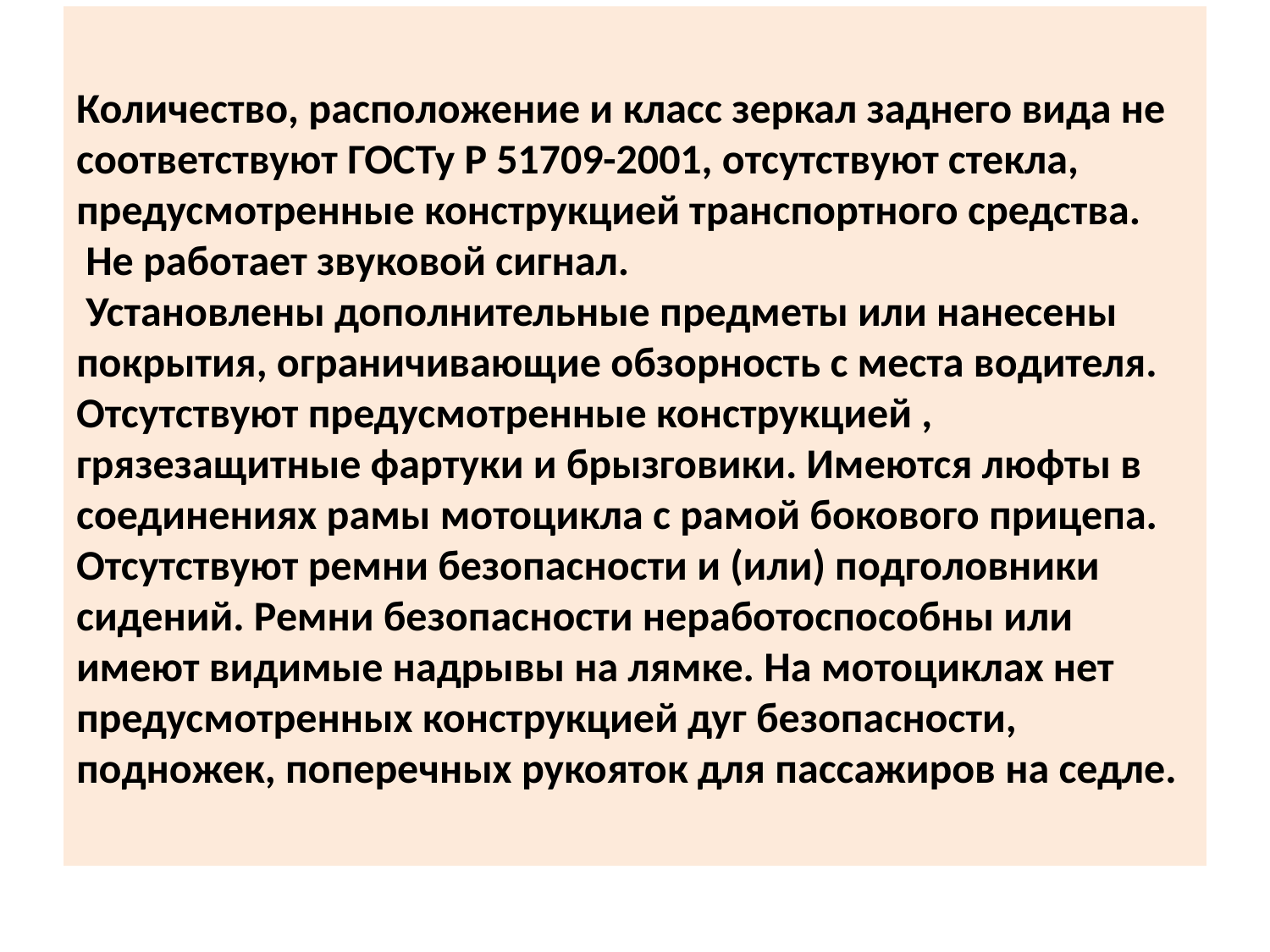

# Количество, расположение и класс зеркал заднего вида не соответствуют ГОСТу Р 51709-2001, отсутствуют стекла, предусмотренные конструкцией транспортного средства. Не работает звуковой сигнал. Установлены дополнительные предметы или нанесены покрытия, ограничивающие обзорность с места водителя. Отсутствуют предусмотренные конструкцией , грязезащитные фартуки и брызговики. Имеются люфты в соединениях рамы мотоцикла с рамой бокового прицепа. Отсутствуют ремни безопасности и (или) подголовники сидений. Ремни безопасности неработоспособны или имеют видимые надрывы на лямке. На мотоциклах нет предусмотренных конструкцией дуг безопасности, подножек, поперечных рукояток для пассажиров на седле.